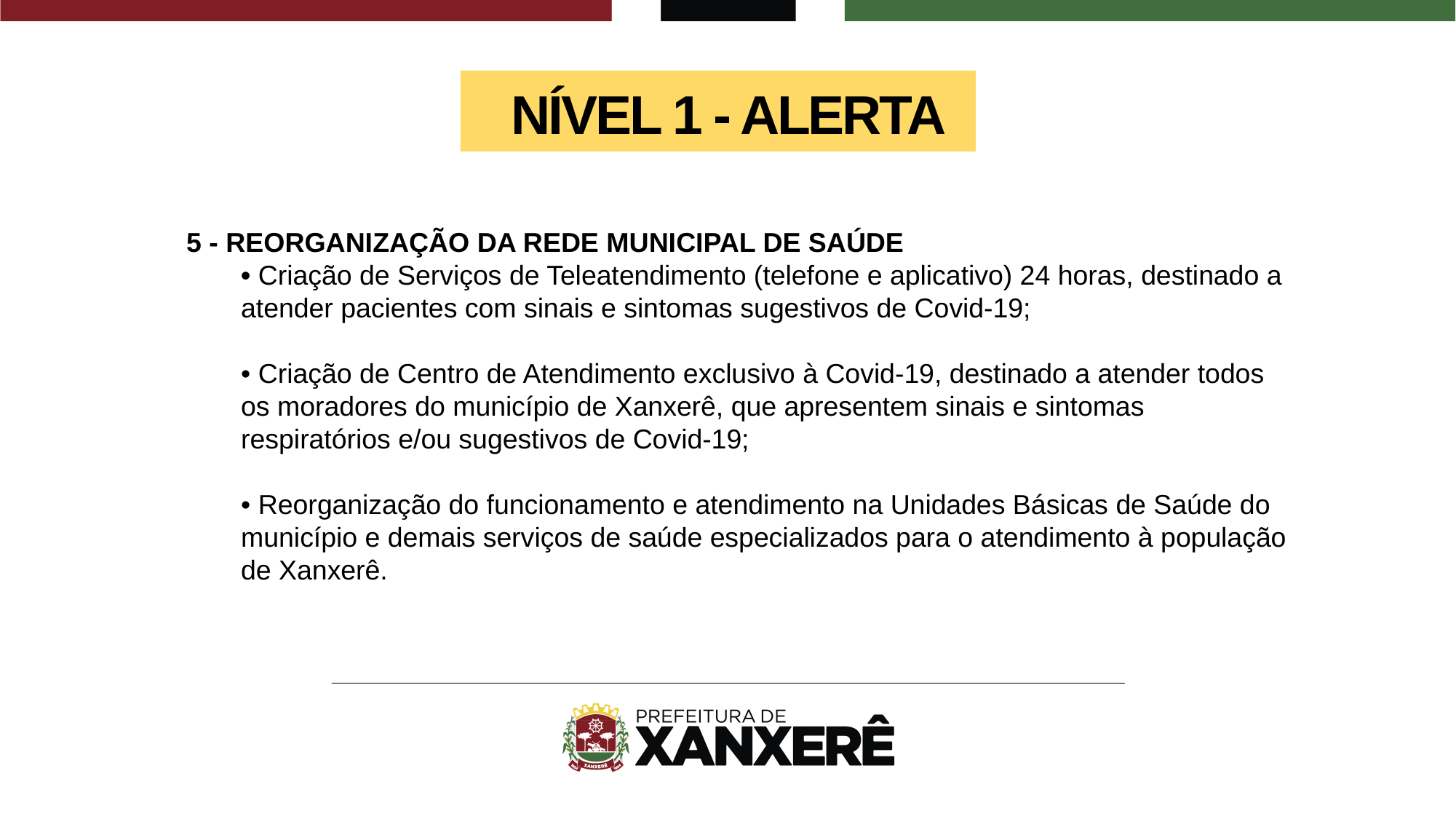

NÍVEL 1 - ALERTA
5 - REORGANIZAÇÃO DA REDE MUNICIPAL DE SAÚDE
• Criação de Serviços de Teleatendimento (telefone e aplicativo) 24 horas, destinado a atender pacientes com sinais e sintomas sugestivos de Covid-19;

• Criação de Centro de Atendimento exclusivo à Covid-19, destinado a atender todos os moradores do município de Xanxerê, que apresentem sinais e sintomas respiratórios e/ou sugestivos de Covid-19;

• Reorganização do funcionamento e atendimento na Unidades Básicas de Saúde do município e demais serviços de saúde especializados para o atendimento à população de Xanxerê.